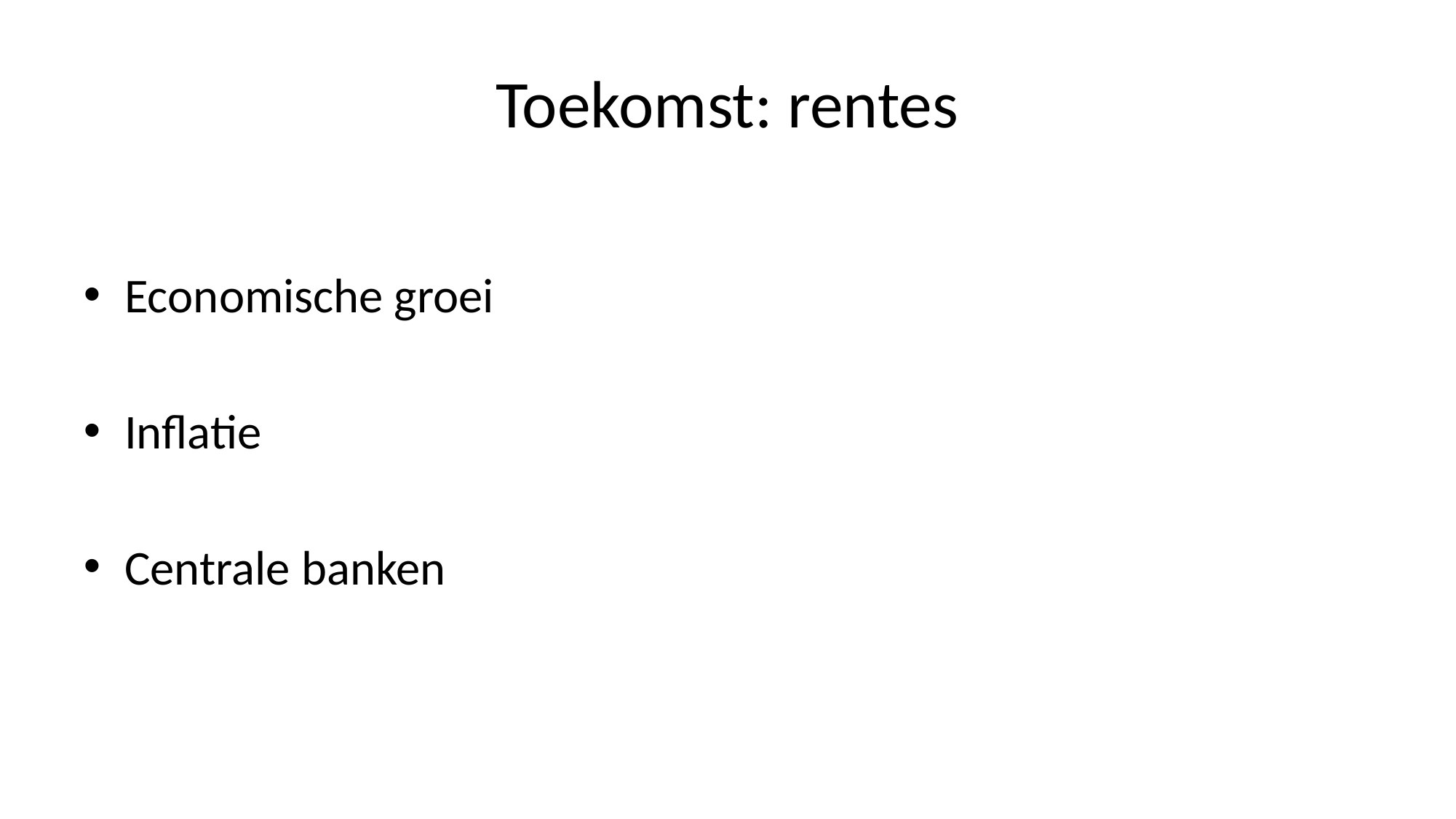

# Toekomst: rentes

Economische groei

Inflatie

Centrale banken